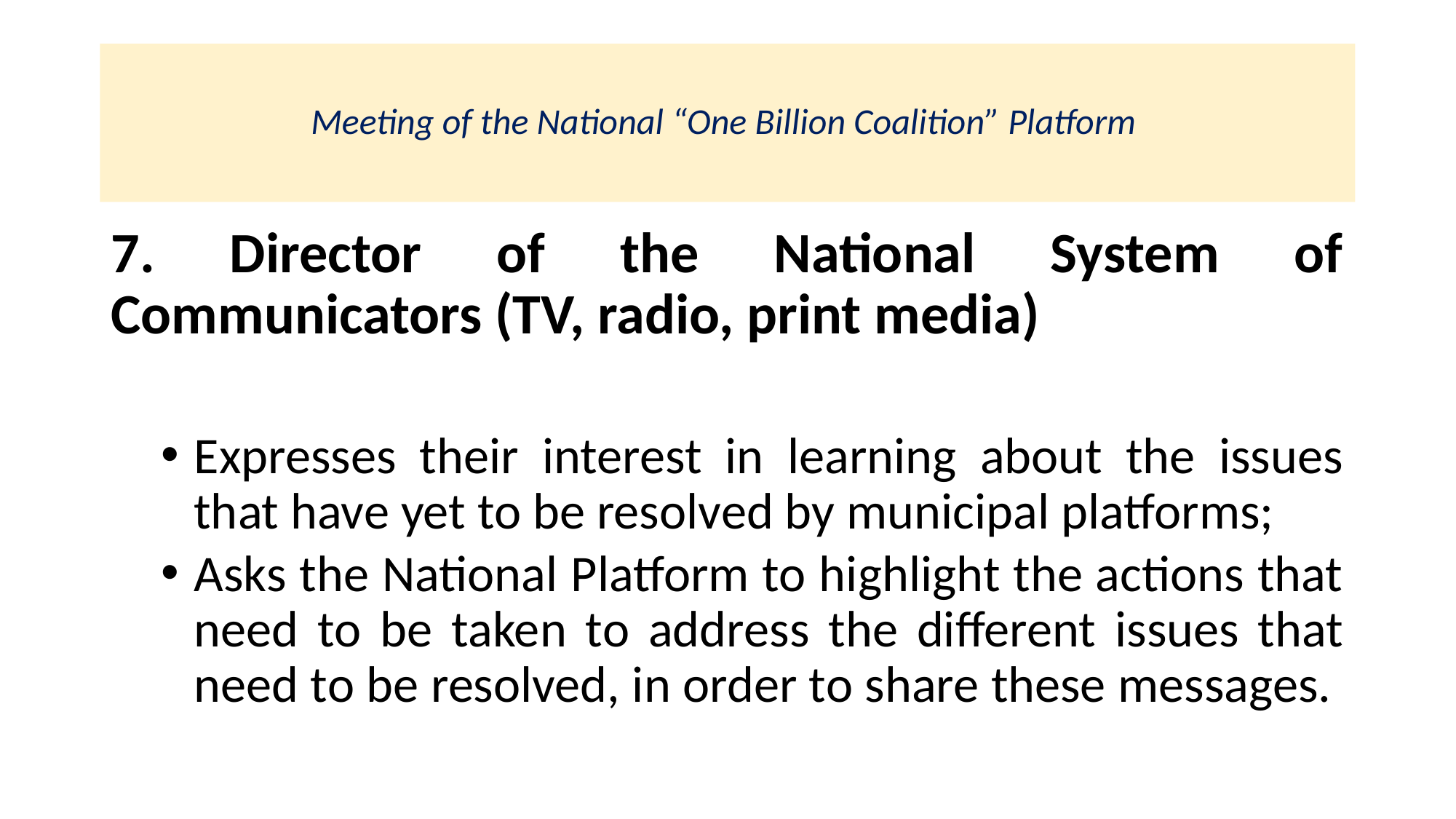

# Meeting of the National “One Billion Coalition” Platform
7. Director of the National System of Communicators (TV, radio, print media)

Expresses their interest in learning about the issues that have yet to be resolved by municipal platforms;
Asks the National Platform to highlight the actions that need to be taken to address the different issues that need to be resolved, in order to share these messages.